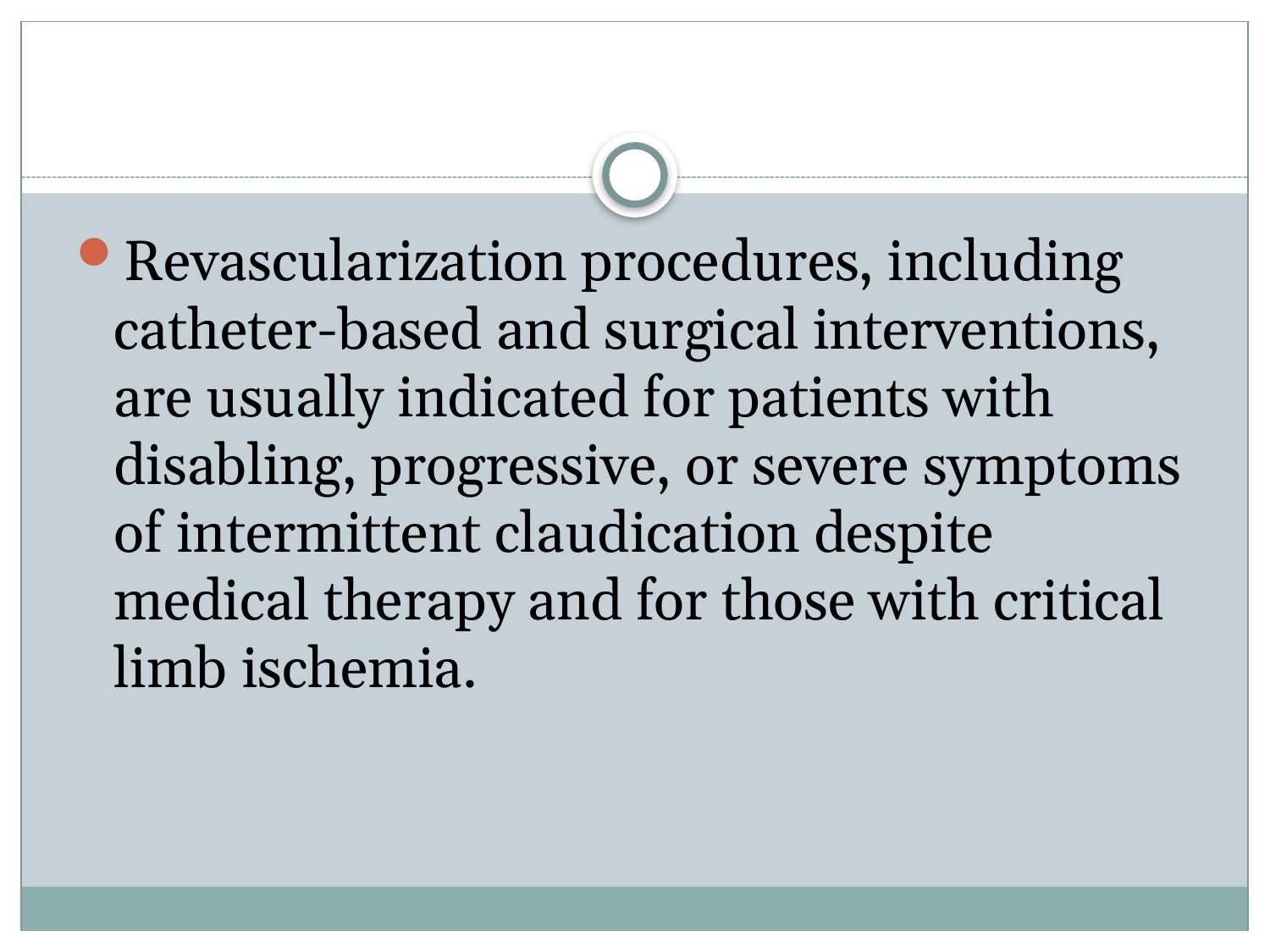

#
Revascularization procedures, including catheter-based and surgical interventions, are usually indicated for patients with disabling, progressive, or severe symptoms of intermittent claudication despite medical therapy and for those with critical limb ischemia.